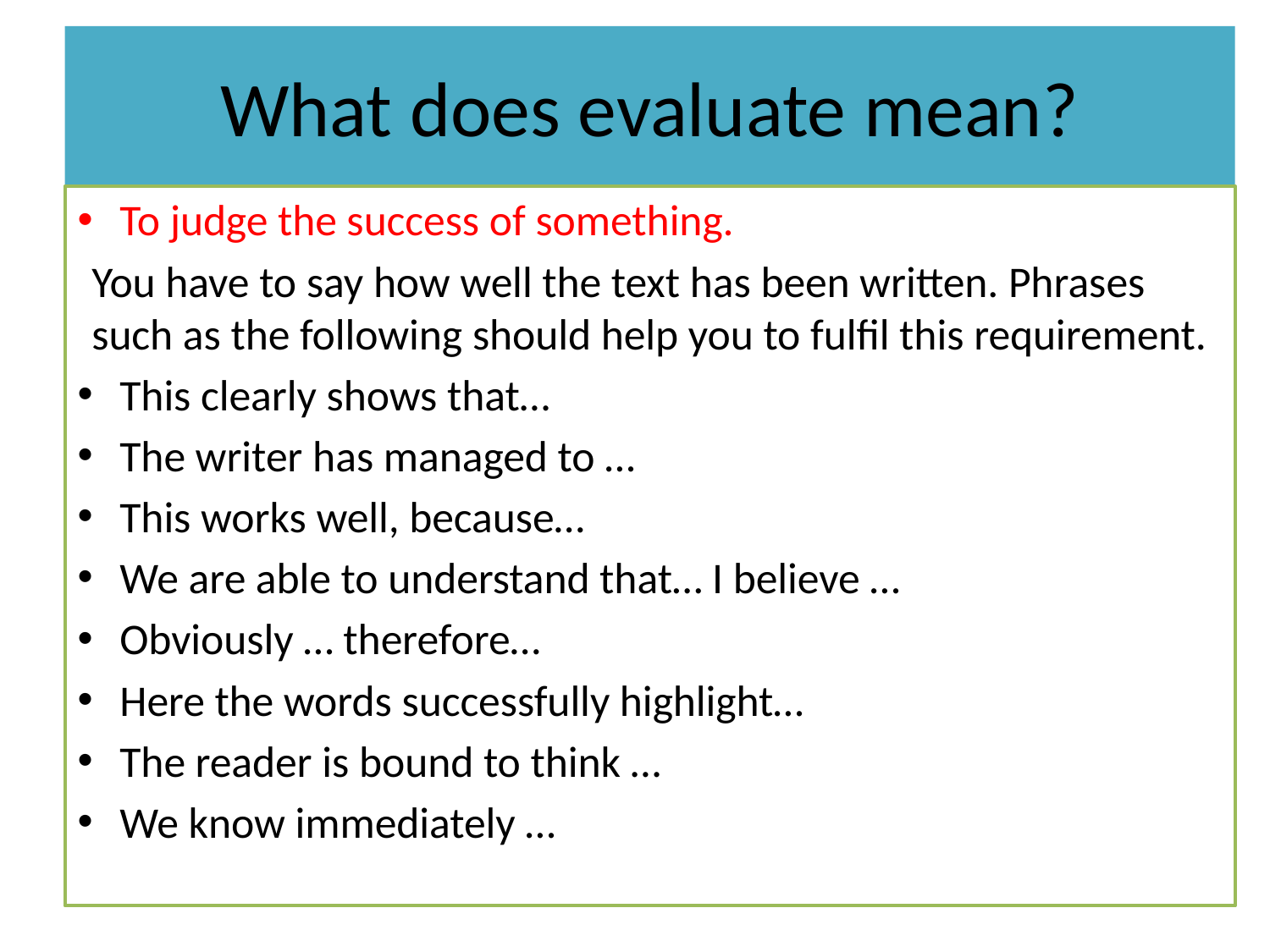

# What does evaluate mean?
To judge the success of something.
You have to say how well the text has been written. Phrases such as the following should help you to fulfil this requirement.
This clearly shows that…
The writer has managed to …
This works well, because…
We are able to understand that… I believe …
Obviously … therefore…
Here the words successfully highlight…
The reader is bound to think …
We know immediately …